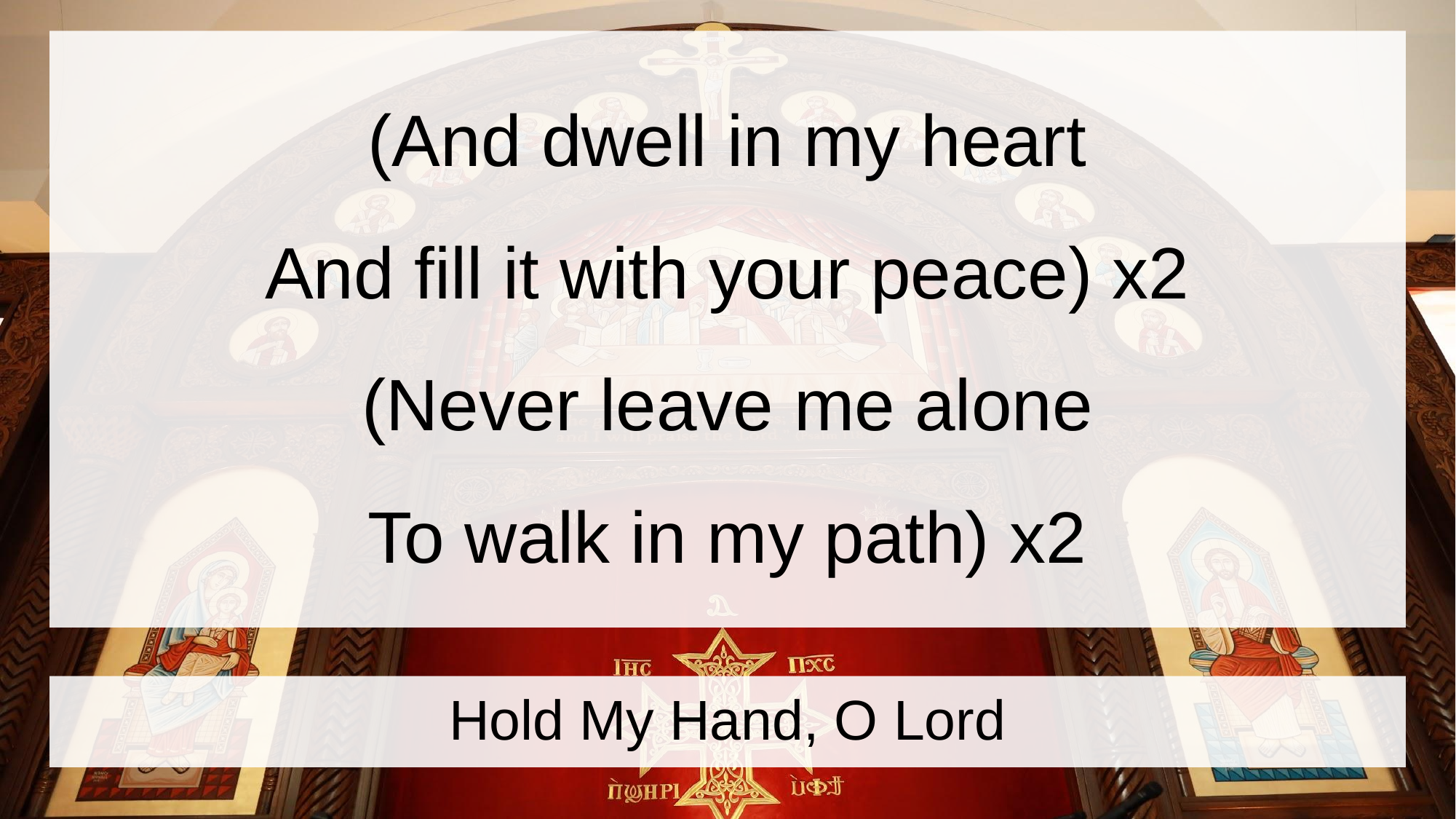

(And dwell in my heart
And fill it with your peace) x2
(Never leave me alone
To walk in my path) x2
# Hold My Hand, O Lord